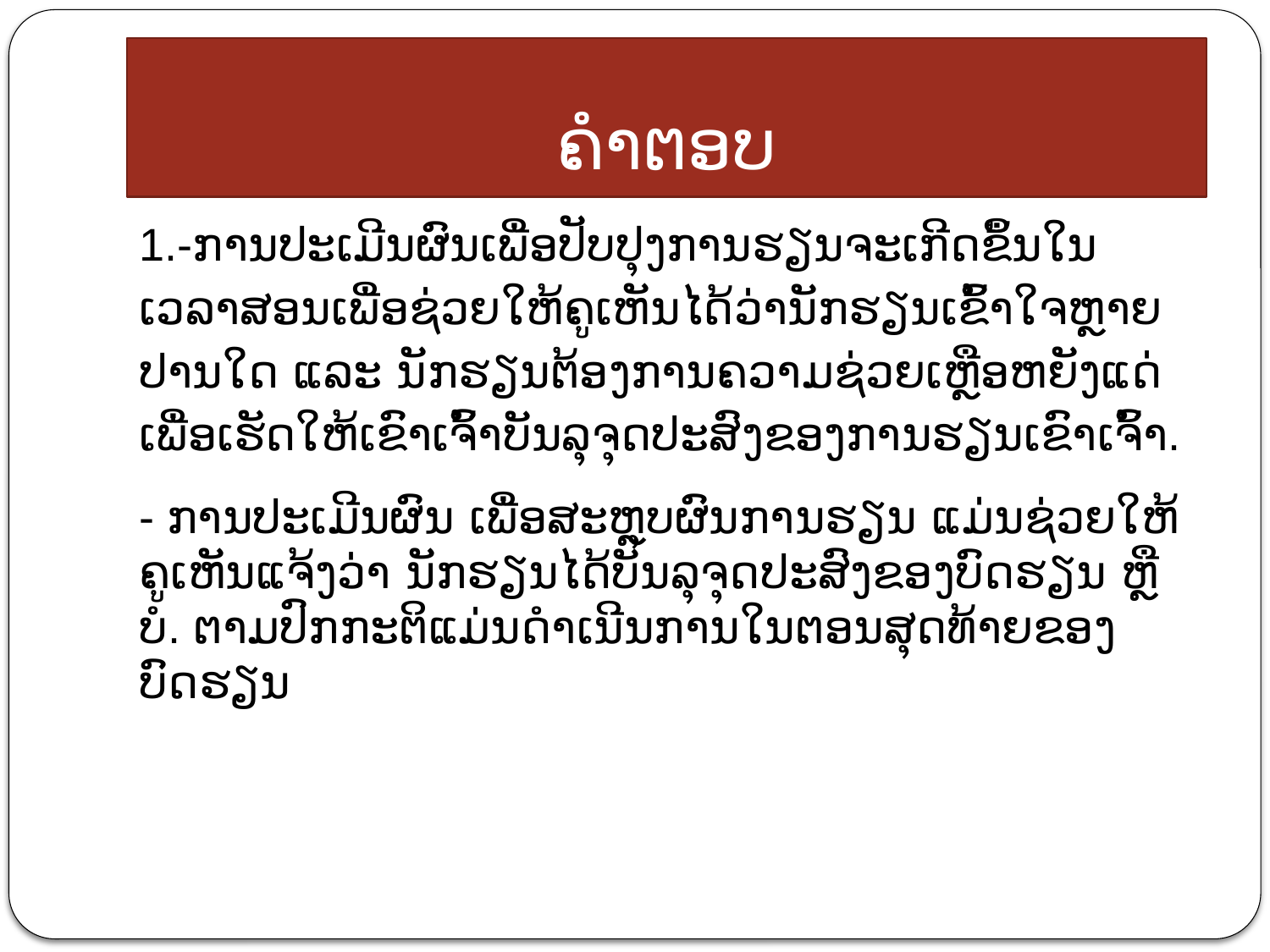

# ຄຳຕອບ
1.-ການປະເມີນຜົນເພື່ອປັບປຸງການຮຽນຈະເກີດຂຶ້ນໃນເວລາສອນເພື່ອຊ່ວຍໃຫ້ຄູເຫັນໄດ້ວ່ານັກຮຽນເຂົ້າໃຈຫຼາຍປານໃດ ແລະ ນັກຮຽນຕ້ອງການຄວາມຊ່ວຍເຫຼືອຫຍັງແດ່ ເພື່ອເຮັດໃຫ້ເຂົາເຈົ້າບັນລຸຈຸດປະສົງຂອງການຮຽນເຂົາເຈົ້າ.
- ການປະເມີນຜົນ ເພື່ອສະຫຼຸບຜົນການຮຽນ ແມ່ນຊ່ວຍໃຫ້ຄູເຫັນແຈ້ງວ່າ ນັກຮຽນໄດ້ບັນລຸຈຸດປະສົງຂອງບົດຮຽນ ຫຼື ບໍ. ຕາມປົກກະຕິແມ່ນດຳເນີນການໃນຕອນສຸດທ້າຍຂອງບົດຮຽນ